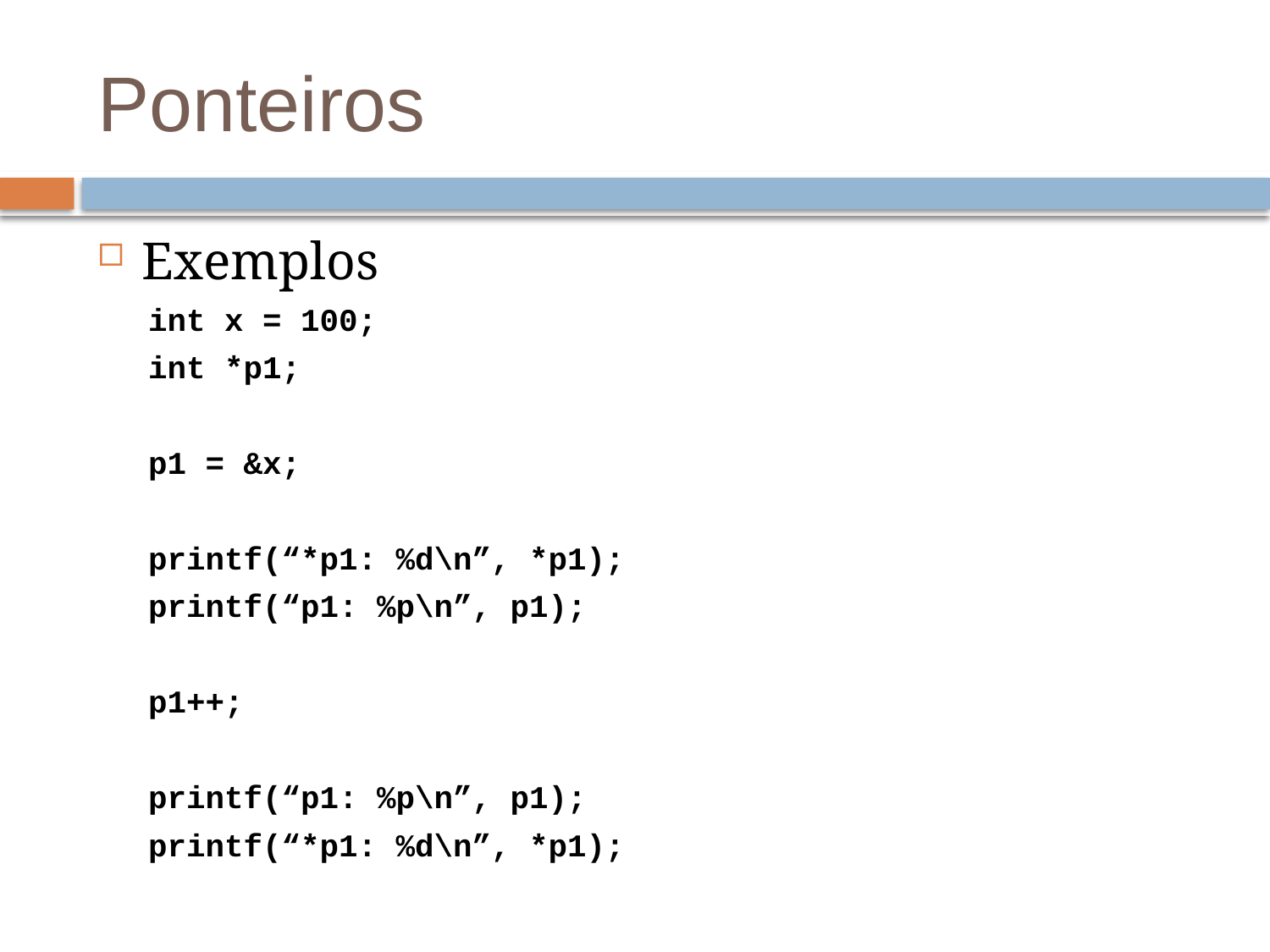

# Ponteiros
Exemplos
int x = 100;
int *p1;

p1 = &x;

printf(“*p1: %d\n”, *p1);
printf(“p1: %p\n”, p1);

p1++;

printf(“p1: %p\n”, p1);
printf(“*p1: %d\n”, *p1);